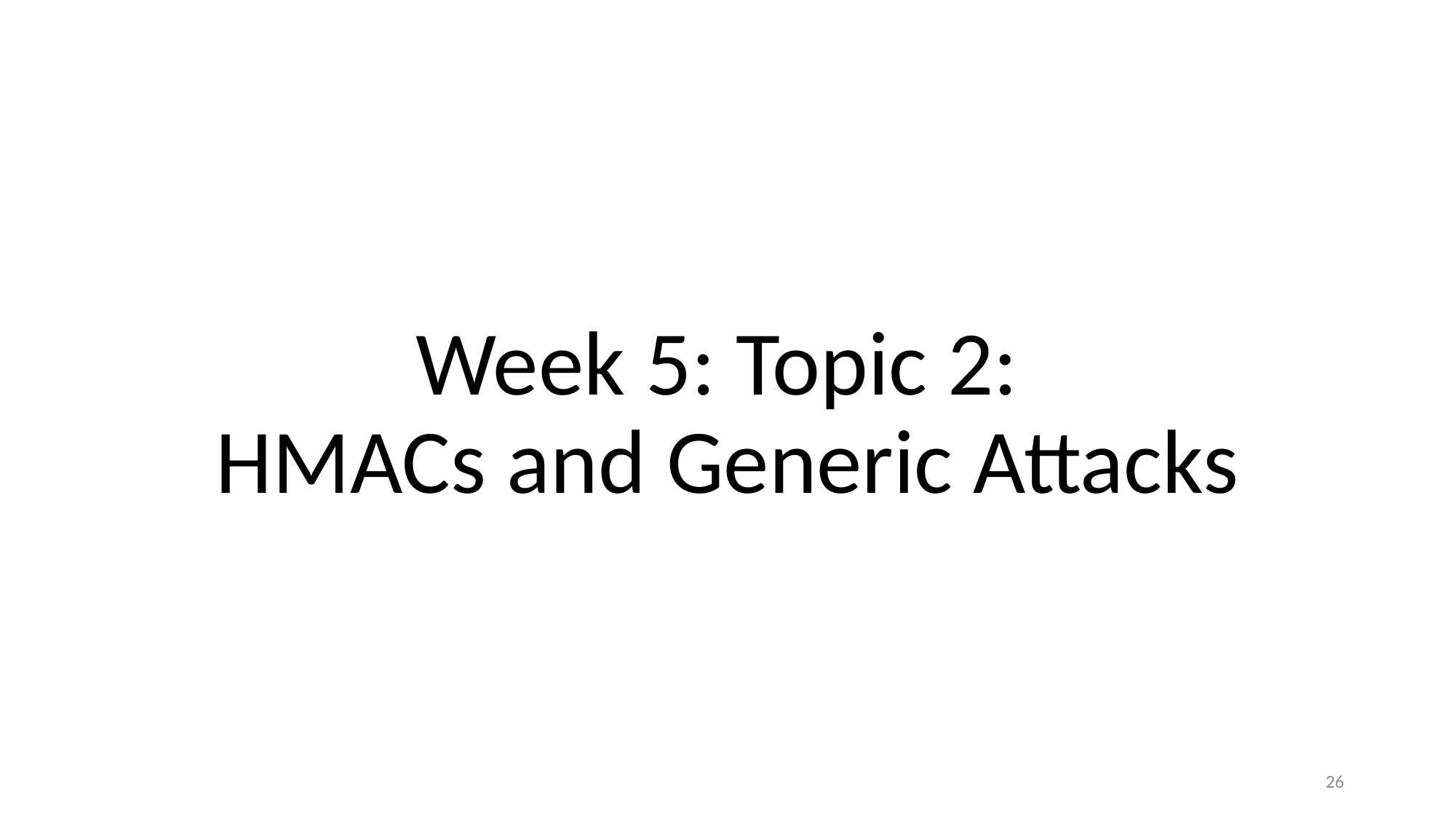

# Week 5: Topic 2: HMACs and Generic Attacks

26